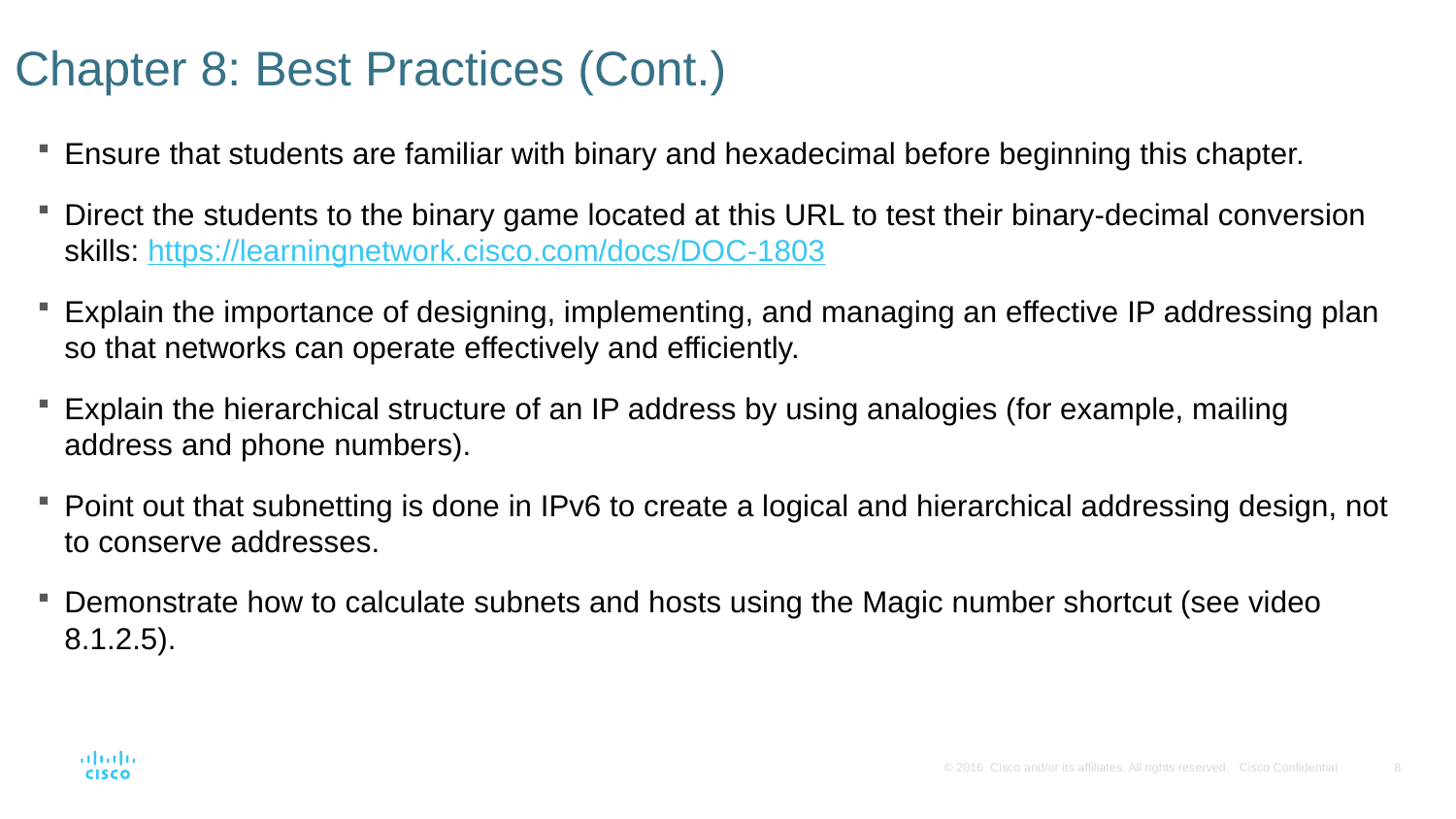

# Chapter 8: Best Practices (Cont.)
Ensure that students are familiar with binary and hexadecimal before beginning this chapter.
Direct the students to the binary game located at this URL to test their binary-decimal conversion skills: https://learningnetwork.cisco.com/docs/DOC-1803
Explain the importance of designing, implementing, and managing an effective IP addressing plan so that networks can operate effectively and efficiently.
Explain the hierarchical structure of an IP address by using analogies (for example, mailing address and phone numbers).
Point out that subnetting is done in IPv6 to create a logical and hierarchical addressing design, not to conserve addresses.
Demonstrate how to calculate subnets and hosts using the Magic number shortcut (see video 8.1.2.5).